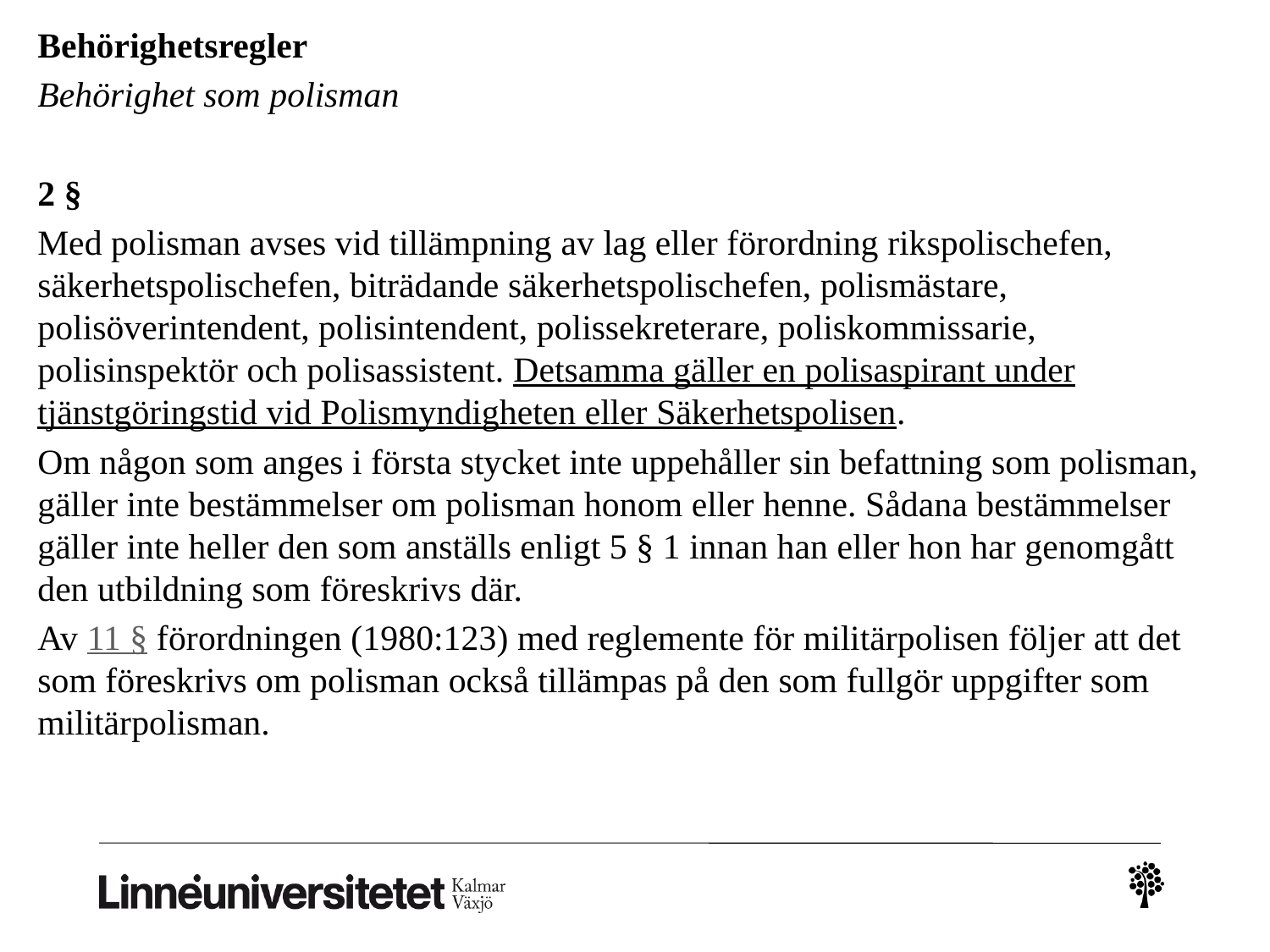

Behörighetsregler
Behörighet som polisman

2 §
Med polisman avses vid tillämpning av lag eller förordning rikspolischefen, säkerhetspolischefen, biträdande säkerhetspolischefen, polismästare, polisöverintendent, polisintendent, polissekreterare, poliskommissarie, polisinspektör och polisassistent. Detsamma gäller en polisaspirant under tjänstgöringstid vid Polismyndigheten eller Säkerhetspolisen.
Om någon som anges i första stycket inte uppehåller sin befattning som polisman, gäller inte bestämmelser om polisman honom eller henne. Sådana bestämmelser gäller inte heller den som anställs enligt 5 § 1 innan han eller hon har genomgått den utbildning som föreskrivs där.
Av 11 § förordningen (1980:123) med reglemente för militärpolisen följer att det som föreskrivs om polisman också tillämpas på den som fullgör uppgifter som militärpolisman.